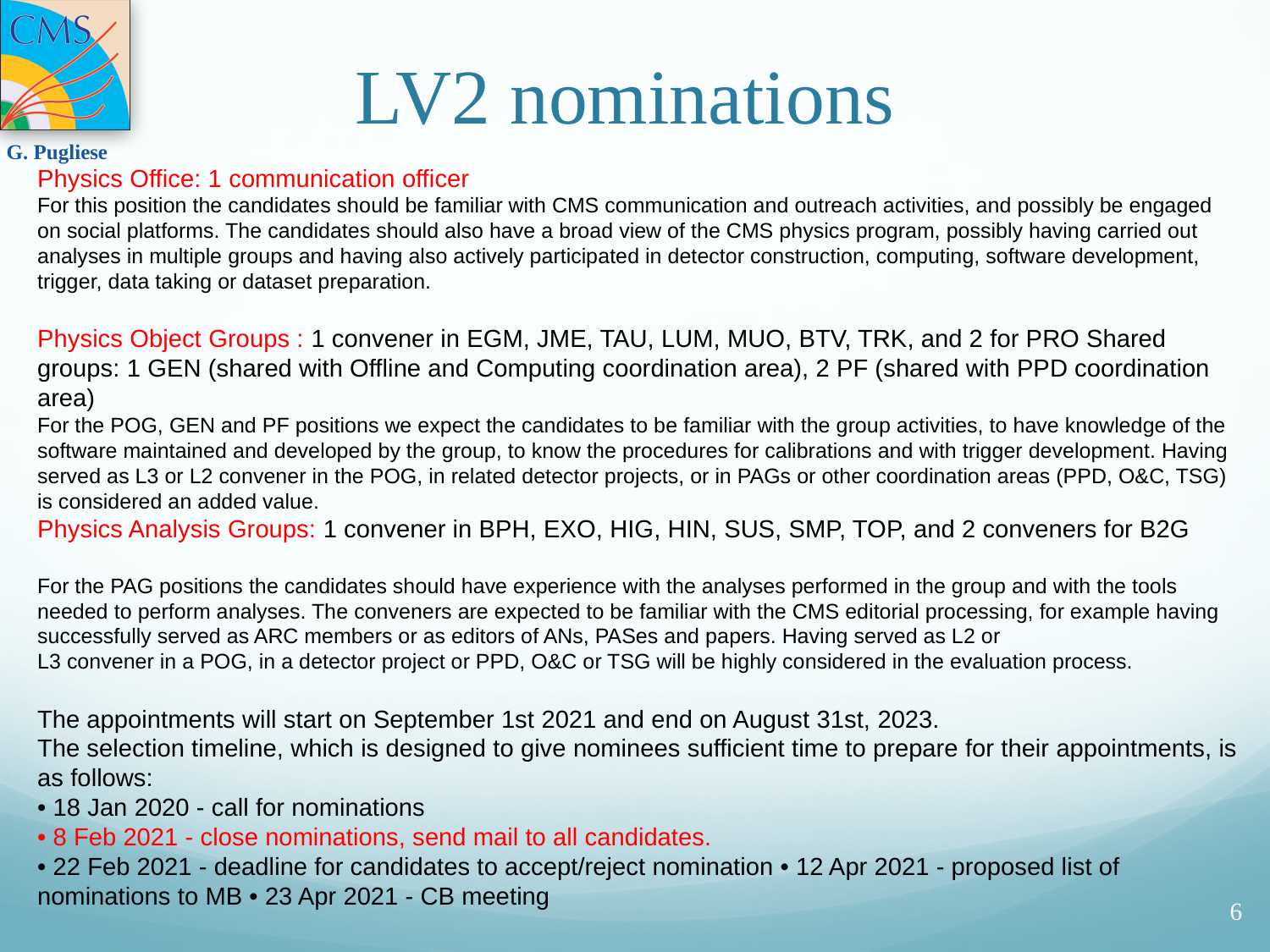

# LV2 nominations
Physics Office: 1 communication officer
For this position the candidates should be familiar with CMS communication and outreach activities, and possibly be engaged on social platforms. The candidates should also have a broad view of the CMS physics program, possibly having carried out analyses in multiple groups and having also actively participated in detector construction, computing, software development, trigger, data taking or dataset preparation.

Physics Object Groups : 1 convener in EGM, JME, TAU, LUM, MUO, BTV, TRK, and 2 for PRO Shared groups: 1 GEN (shared with Offline and Computing coordination area), 2 PF (shared with PPD coordination area)
For the POG, GEN and PF positions we expect the candidates to be familiar with the group activities, to have knowledge of the software maintained and developed by the group, to know the procedures for calibrations and with trigger development. Having served as L3 or L2 convener in the POG, in related detector projects, or in PAGs or other coordination areas (PPD, O&C, TSG) is considered an added value.
Physics Analysis Groups: 1 convener in BPH, EXO, HIG, HIN, SUS, SMP, TOP, and 2 conveners for B2G

For the PAG positions the candidates should have experience with the analyses performed in the group and with the tools needed to perform analyses. The conveners are expected to be familiar with the CMS editorial processing, for example having successfully served as ARC members or as editors of ANs, PASes and papers. Having served as L2 or
L3 convener in a POG, in a detector project or PPD, O&C or TSG will be highly considered in the evaluation process.

The appointments will start on September 1st 2021 and end on August 31st, 2023.
The selection timeline, which is designed to give nominees sufficient time to prepare for their appointments, is as follows:
• 18 Jan 2020 - call for nominations
• 8 Feb 2021 - close nominations, send mail to all candidates.
• 22 Feb 2021 - deadline for candidates to accept/reject nomination • 12 Apr 2021 - proposed list of nominations to MB • 23 Apr 2021 - CB meeting

6